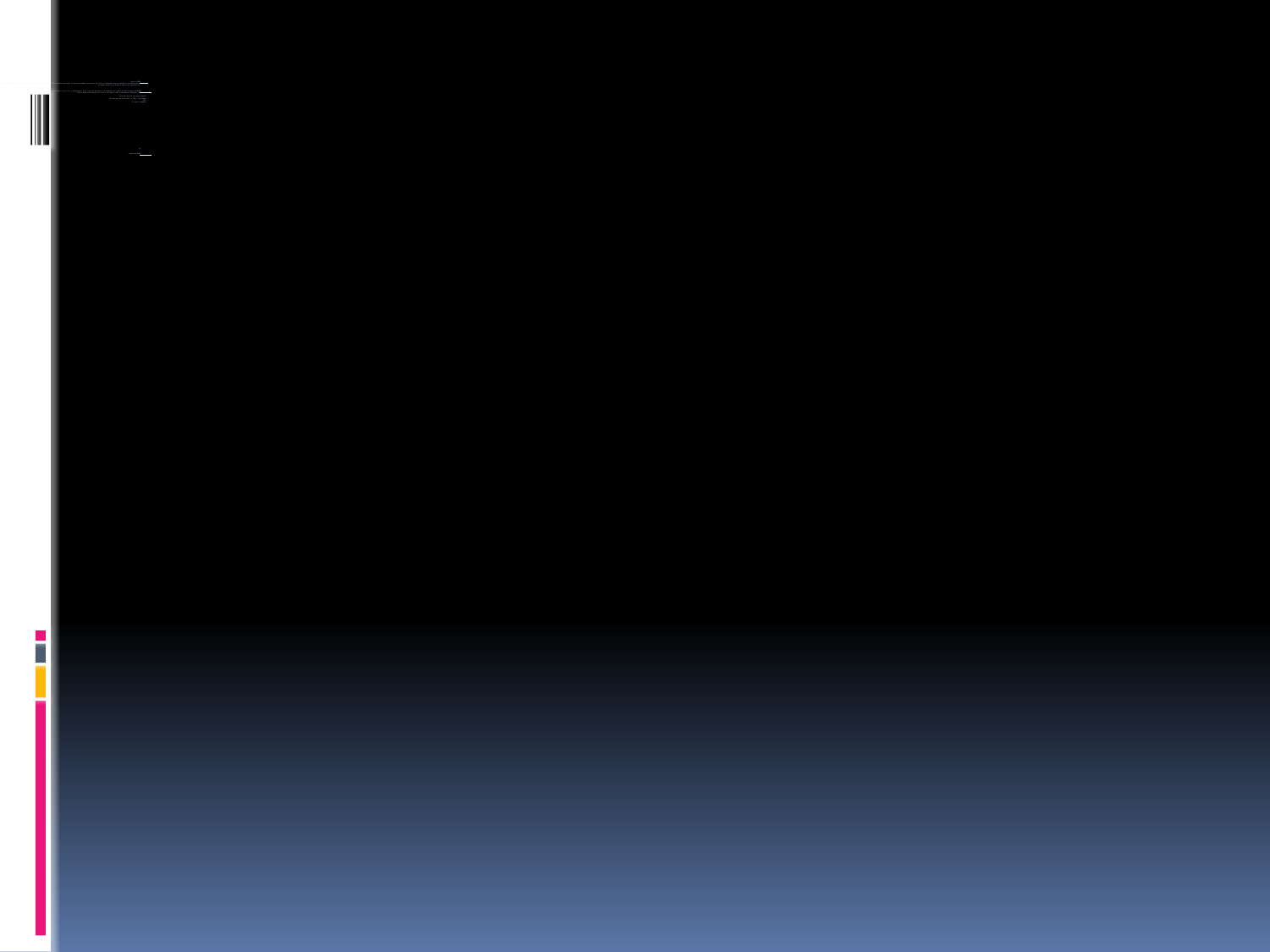

# 1)Définition: L’hypertension artérielle réno-vasculaire est une élévation permanente de la pression artérielle secondaire à une sténose sur l’une des artères rénales ou une de leurs branches. La relation de cause à effet doit être établie. 2)Epidémiologie: l’HTA R-V est une maladie à incidence faible, elle représente 1 à 5 % de l’ensemble des HTA. Sa fréquence augmente à 10% lorsqu’on cible une population spécifique: -Sujets âgés de 55 ans et plus. -athérome. (30% si atteinte coronarienne) -IRC. -diabète type II. 2) 2)Epidimiologie